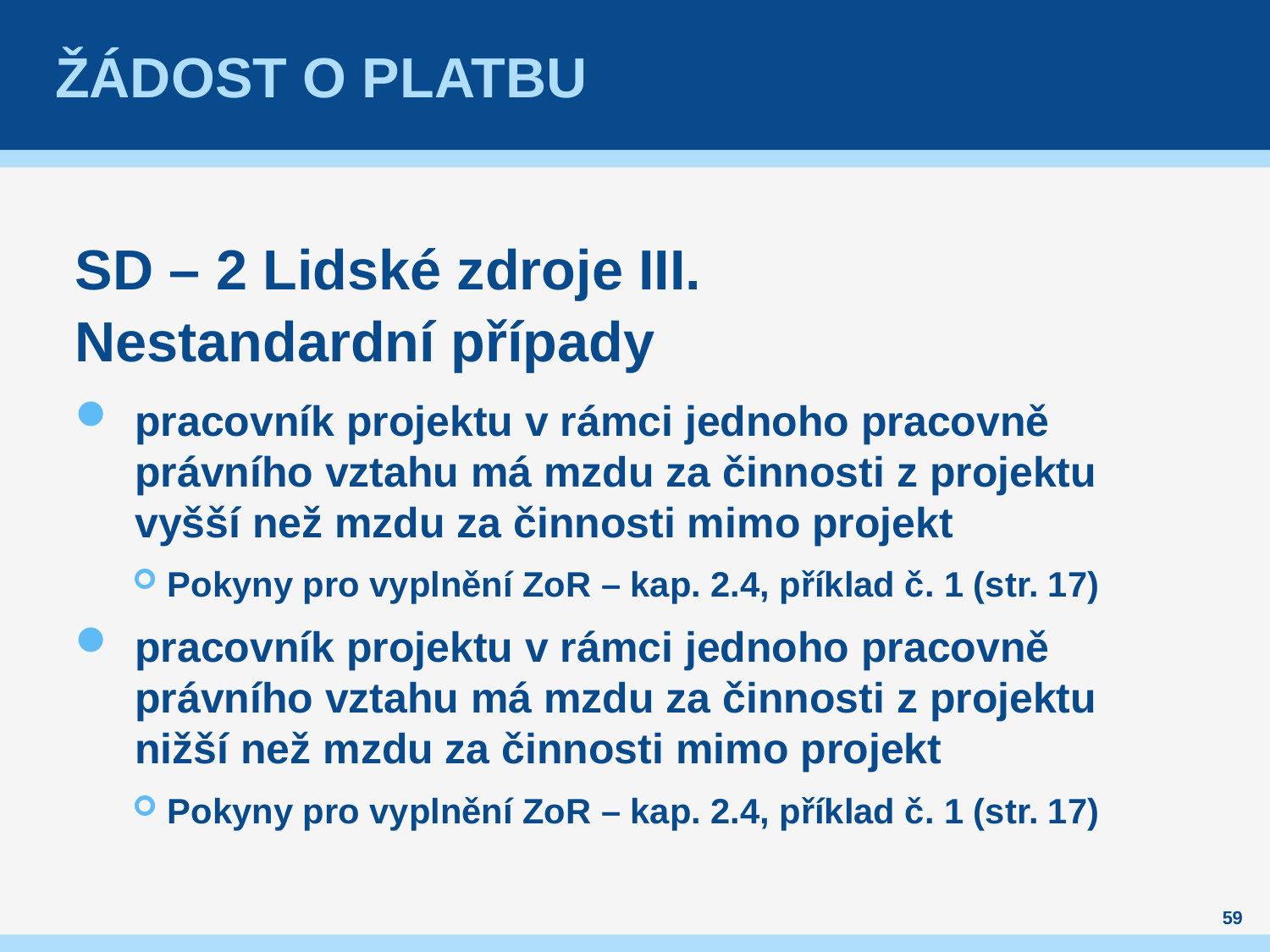

# Žádost o platbu
SD – 2 Lidské zdroje III.
Nestandardní případy
pracovník projektu v rámci jednoho pracovně právního vztahu má mzdu za činnosti z projektu vyšší než mzdu za činnosti mimo projekt
Pokyny pro vyplnění ZoR – kap. 2.4, příklad č. 1 (str. 17)
pracovník projektu v rámci jednoho pracovně právního vztahu má mzdu za činnosti z projektu nižší než mzdu za činnosti mimo projekt
Pokyny pro vyplnění ZoR – kap. 2.4, příklad č. 1 (str. 17)

59